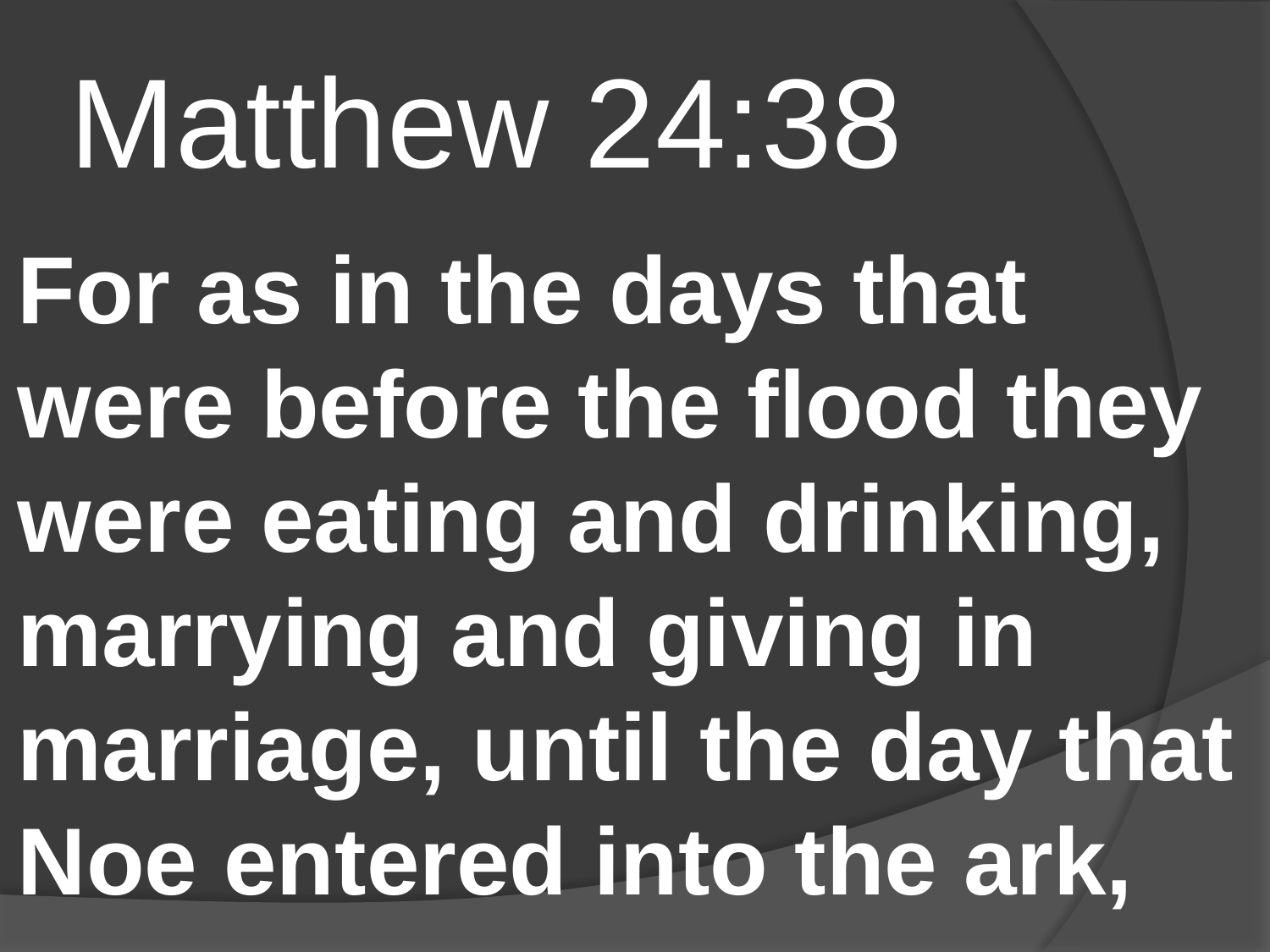

# Matthew 24:38
For as in the days that were before the flood they were eating and drinking, marrying and giving in marriage, until the day that Noe entered into the ark,